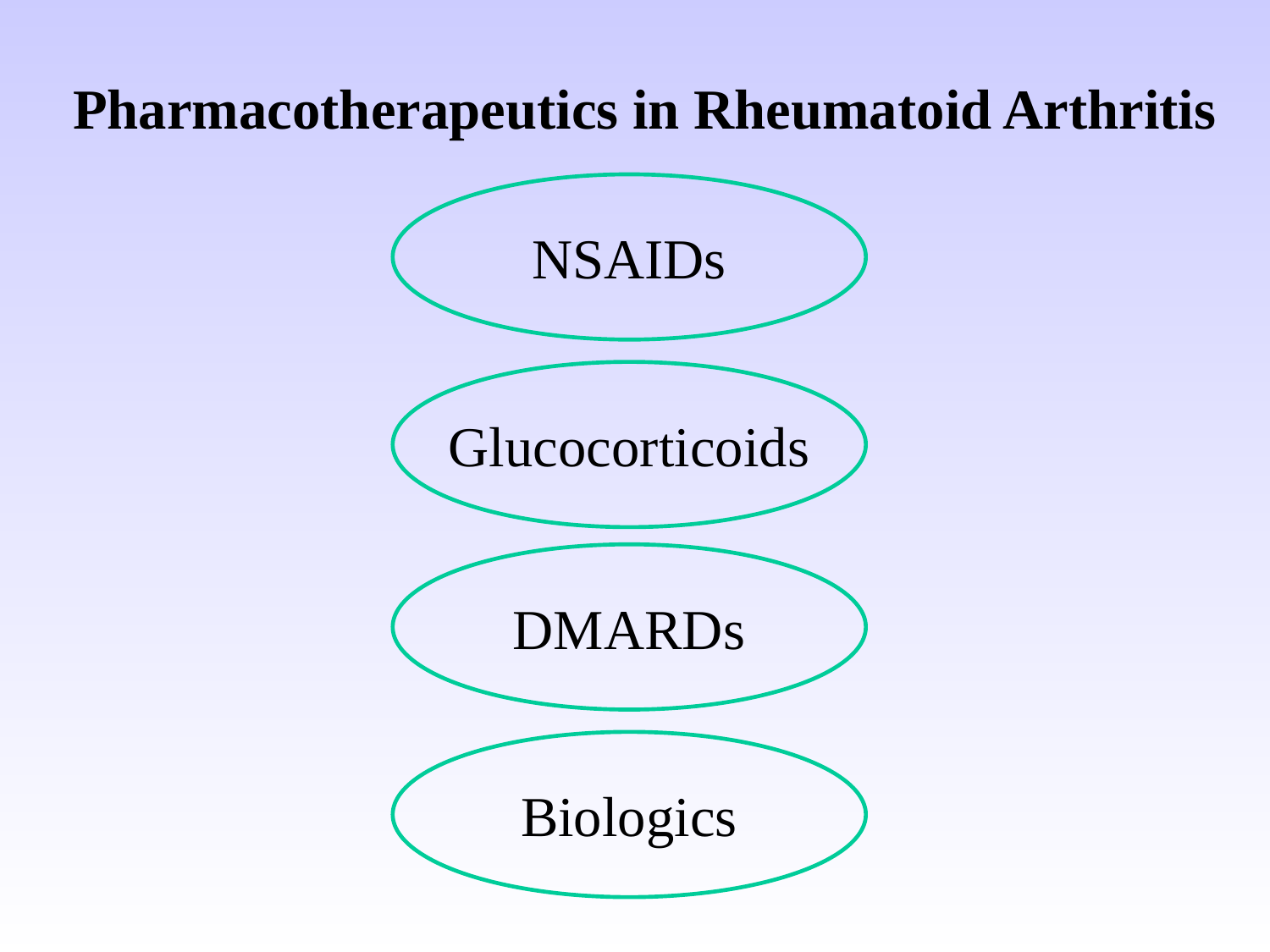

# Pharmacotherapeutics in Rheumatoid Arthritis

NSAIDs

Glucocorticoids

DMARDs

Biologics